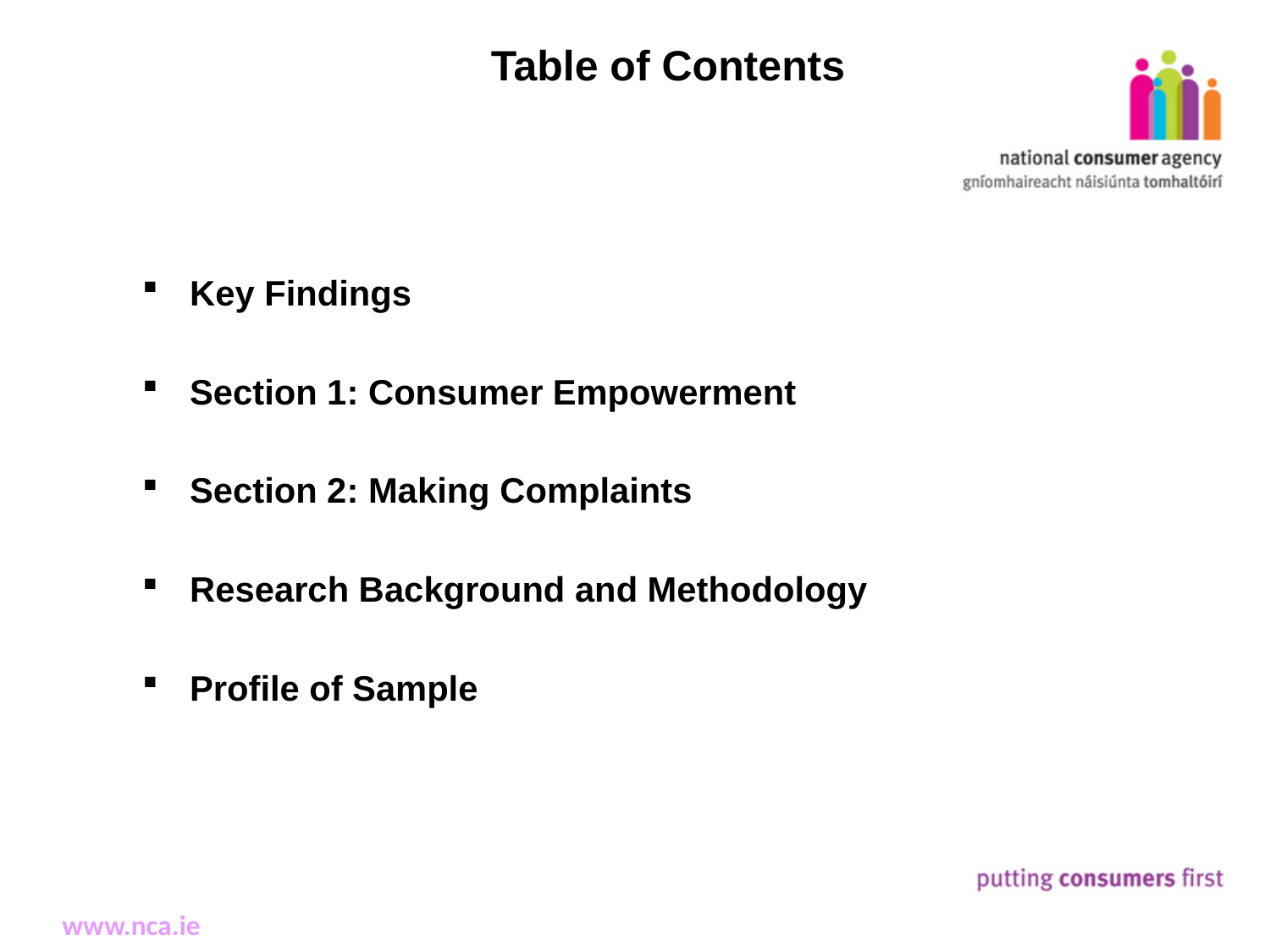

Table of Contents

Key Findings

Section 1: Consumer Empowerment

Section 2: Making Complaints

Research Background and Methodology

Profile of Sample